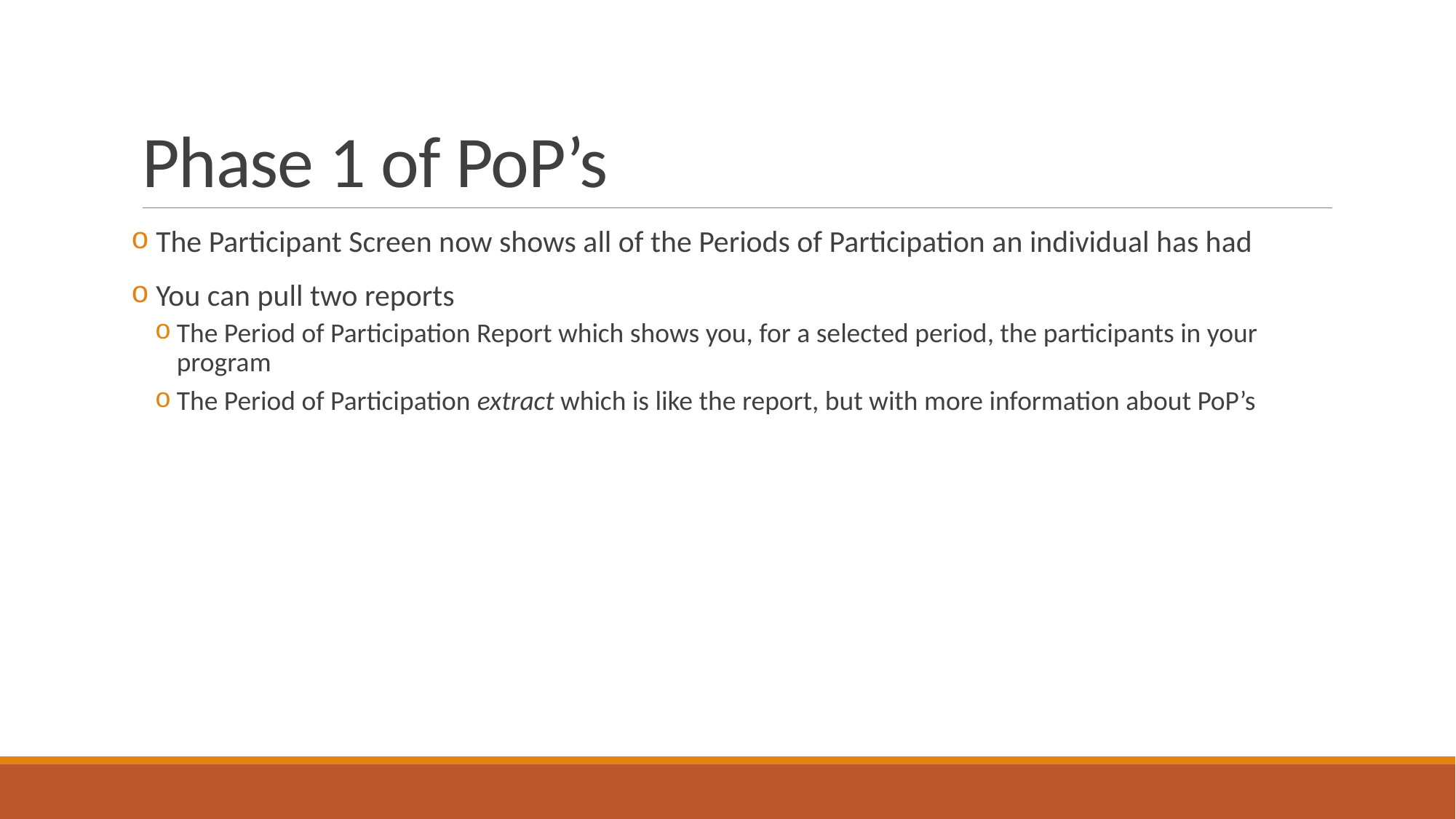

# Phase 1 of PoP’s
 The Participant Screen now shows all of the Periods of Participation an individual has had
 You can pull two reports
The Period of Participation Report which shows you, for a selected period, the participants in your program
The Period of Participation extract which is like the report, but with more information about PoP’s